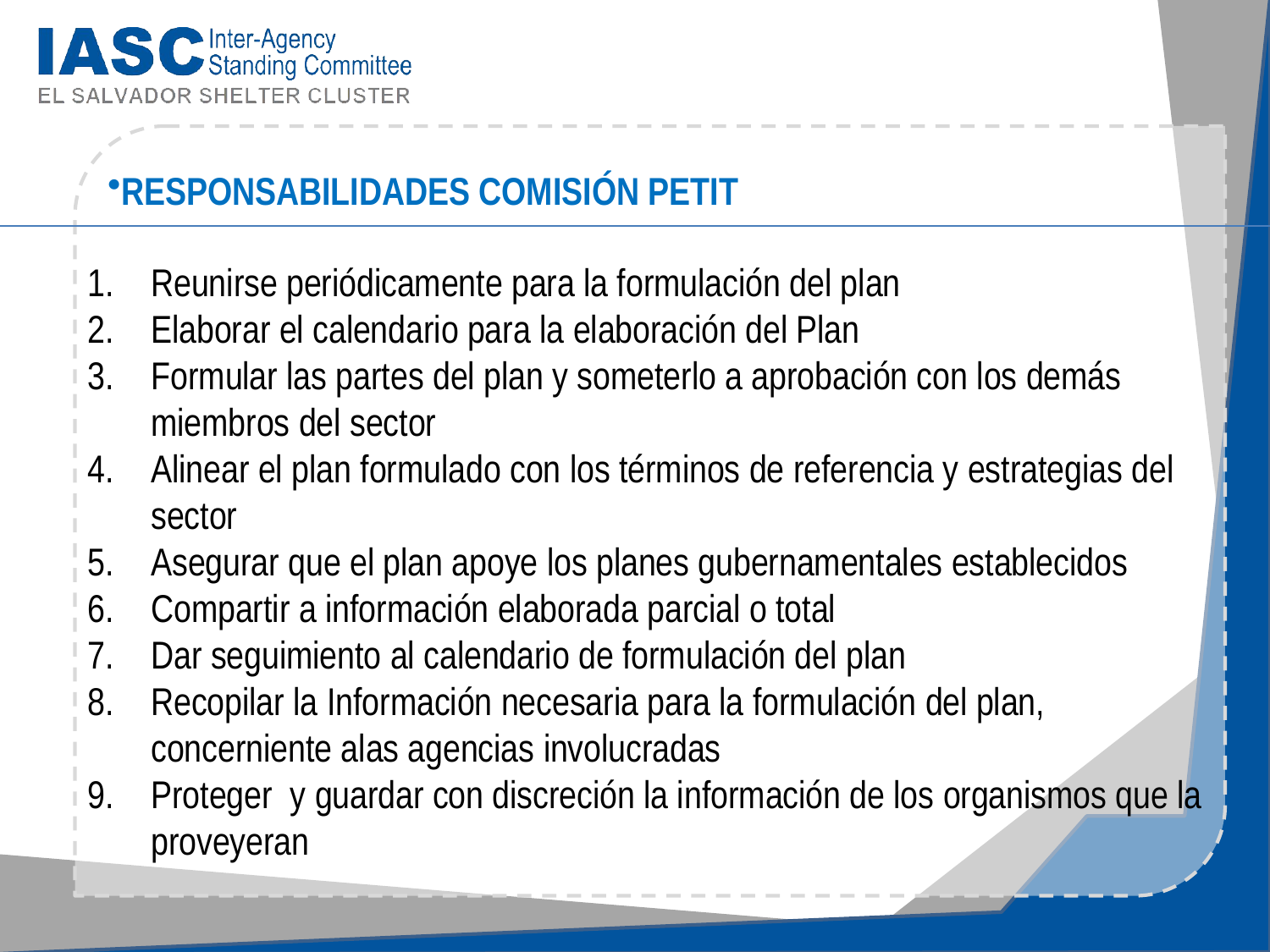

RESPONSABILIDADES COMISIÓN PETIT

Reunirse periódicamente para la formulación del plan
Elaborar el calendario para la elaboración del Plan
Formular las partes del plan y someterlo a aprobación con los demás miembros del sector
Alinear el plan formulado con los términos de referencia y estrategias del sector
Asegurar que el plan apoye los planes gubernamentales establecidos
Compartir a información elaborada parcial o total
Dar seguimiento al calendario de formulación del plan
Recopilar la Información necesaria para la formulación del plan, concerniente alas agencias involucradas
Proteger  y guardar con discreción la información de los organismos que la proveyeran